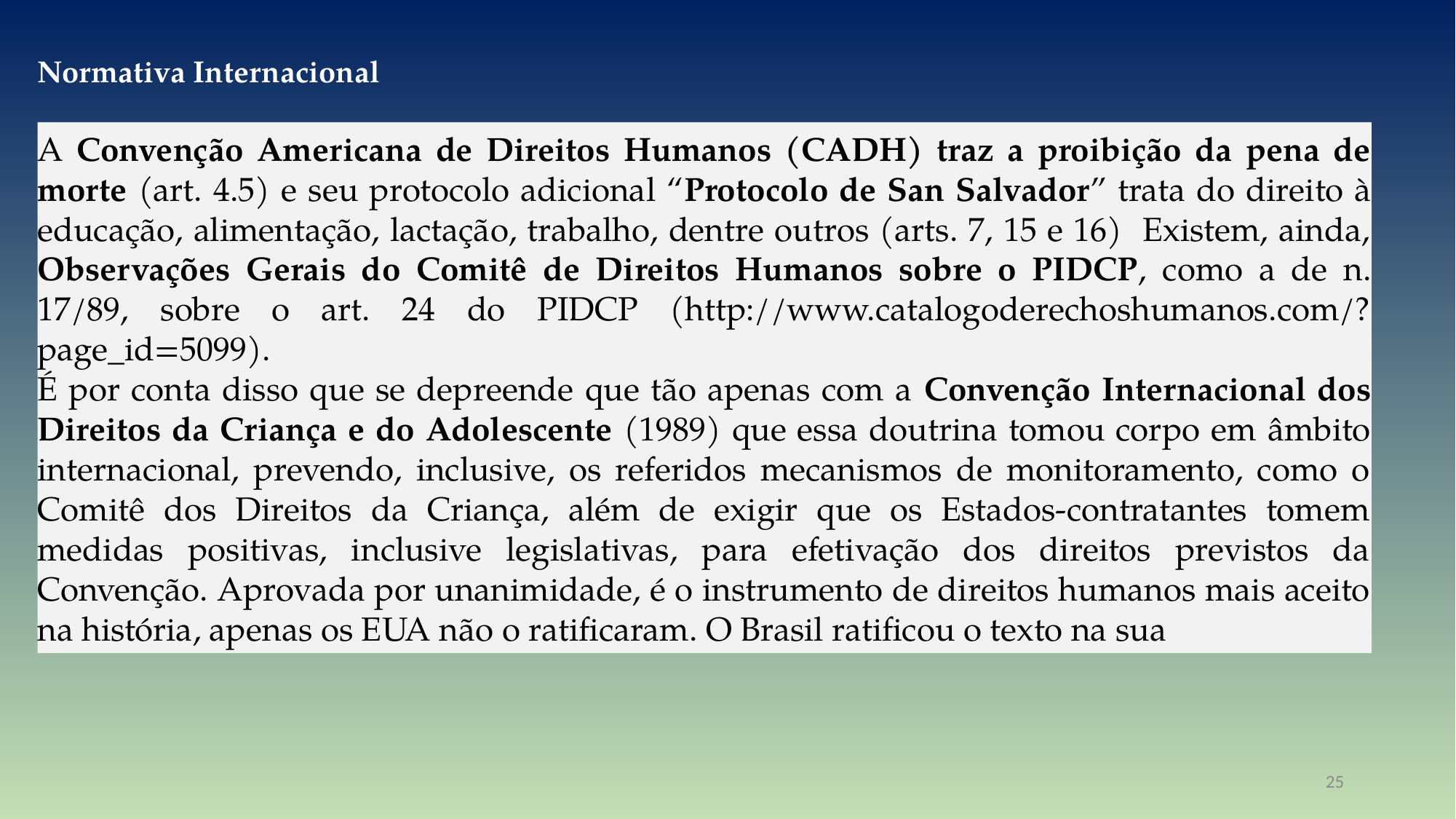

Normativa Internacional
A Convenção Americana de Direitos Humanos (CADH) traz a proibição da pena de morte (art. 4.5) e seu protocolo adicional “Protocolo de San Salvador” trata do direito à educação, alimentação, lactação, trabalho, dentre outros (arts. 7, 15 e 16)  Existem, ainda, Observações Gerais do Comitê de Direitos Humanos sobre o PIDCP, como a de n. 17/89, sobre o art. 24 do PIDCP (http://www.catalogoderechoshumanos.com/?page_id=5099).
É por conta disso que se depreende que tão apenas com a Convenção Internacional dos Direitos da Criança e do Adolescente (1989) que essa doutrina tomou corpo em âmbito internacional, prevendo, inclusive, os referidos mecanismos de monitoramento, como o Comitê dos Direitos da Criança, além de exigir que os Estados-contratantes tomem medidas positivas, inclusive legislativas, para efetivação dos direitos previstos da Convenção. Aprovada por unanimidade, é o instrumento de direitos humanos mais aceito na história, apenas os EUA não o ratificaram. O Brasil ratificou o texto na sua
25